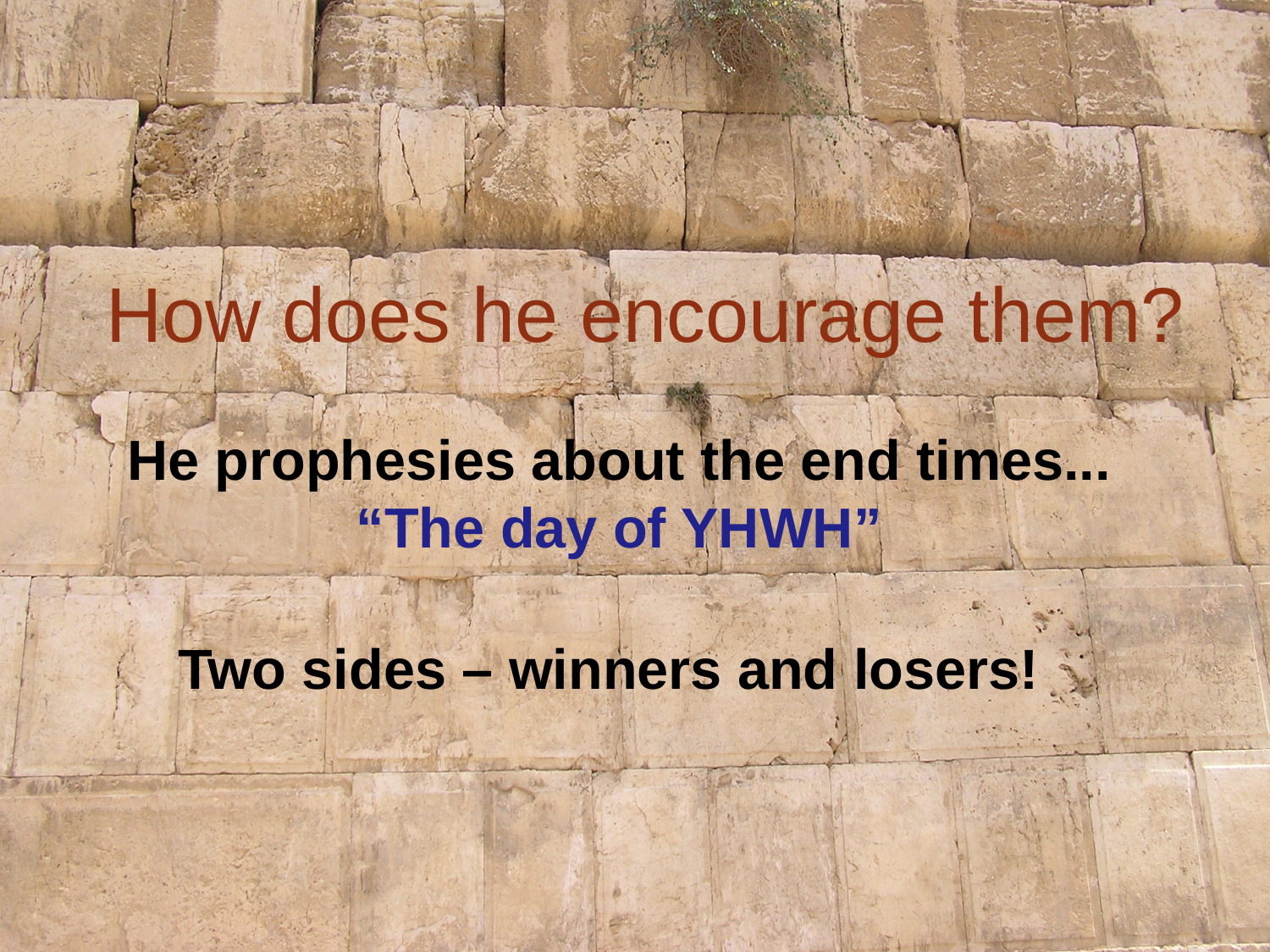

How does he encourage them?
He prophesies about the end times...
“The day of YHWH”
Two sides – winners and losers!